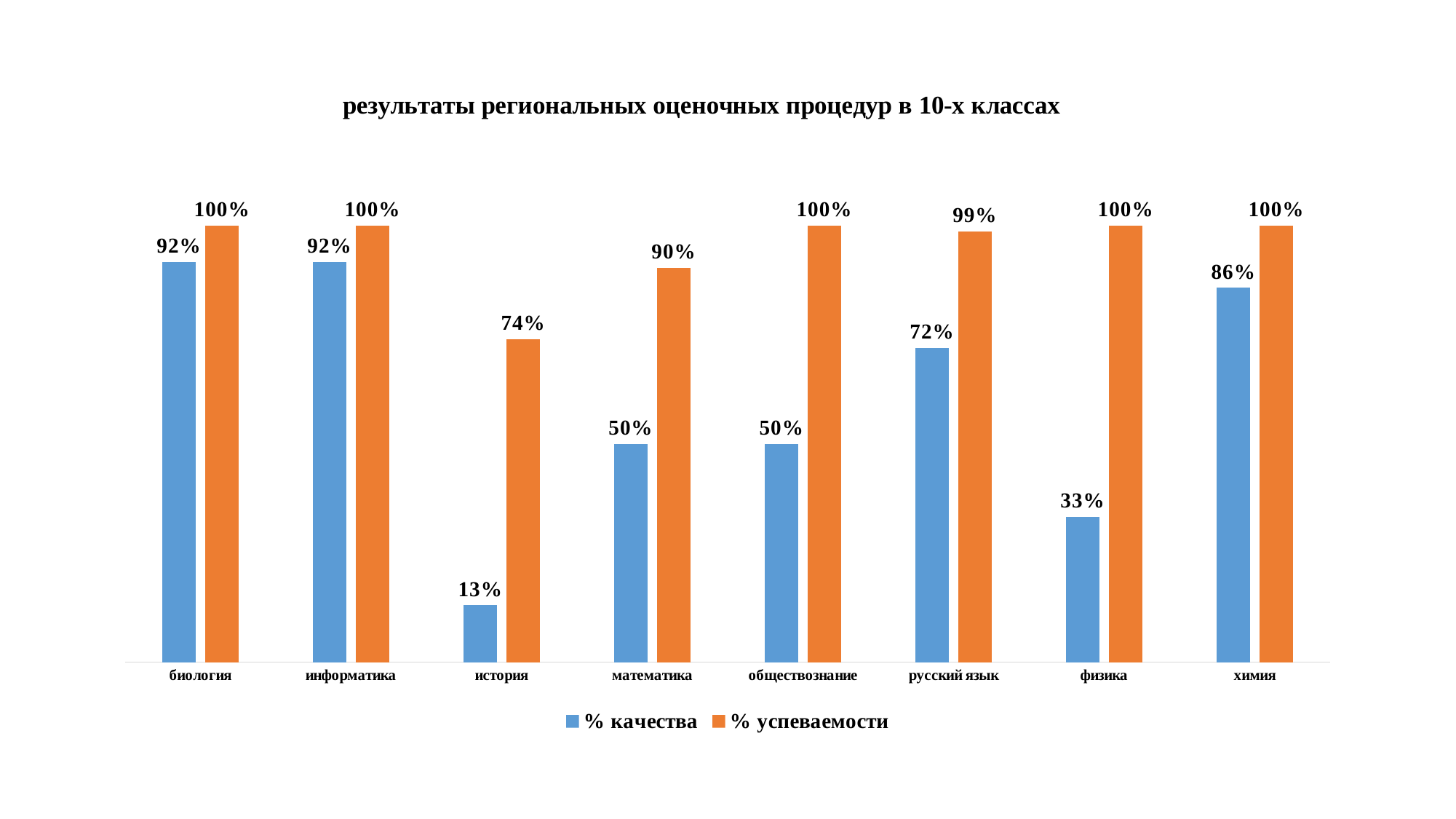

### Chart: результаты региональных оценочных процедур в 10-х классах

| Category | % качества | % успеваемости |
|---|---|---|
| биология | 0.9166666666666666 | 1.0 |
| информатика | 0.9166666666666666 | 1.0 |
| история | 0.13043478260869565 | 0.7391304347826088 |
| математика | 0.5 | 0.9027777777777778 |
| обществознание | 0.5 | 1.0 |
| русский язык | 0.72 | 0.9866666666666666 |
| физика | 0.3333333333333333 | 1.0 |
| химия | 0.8571428571428572 | 1.0 |